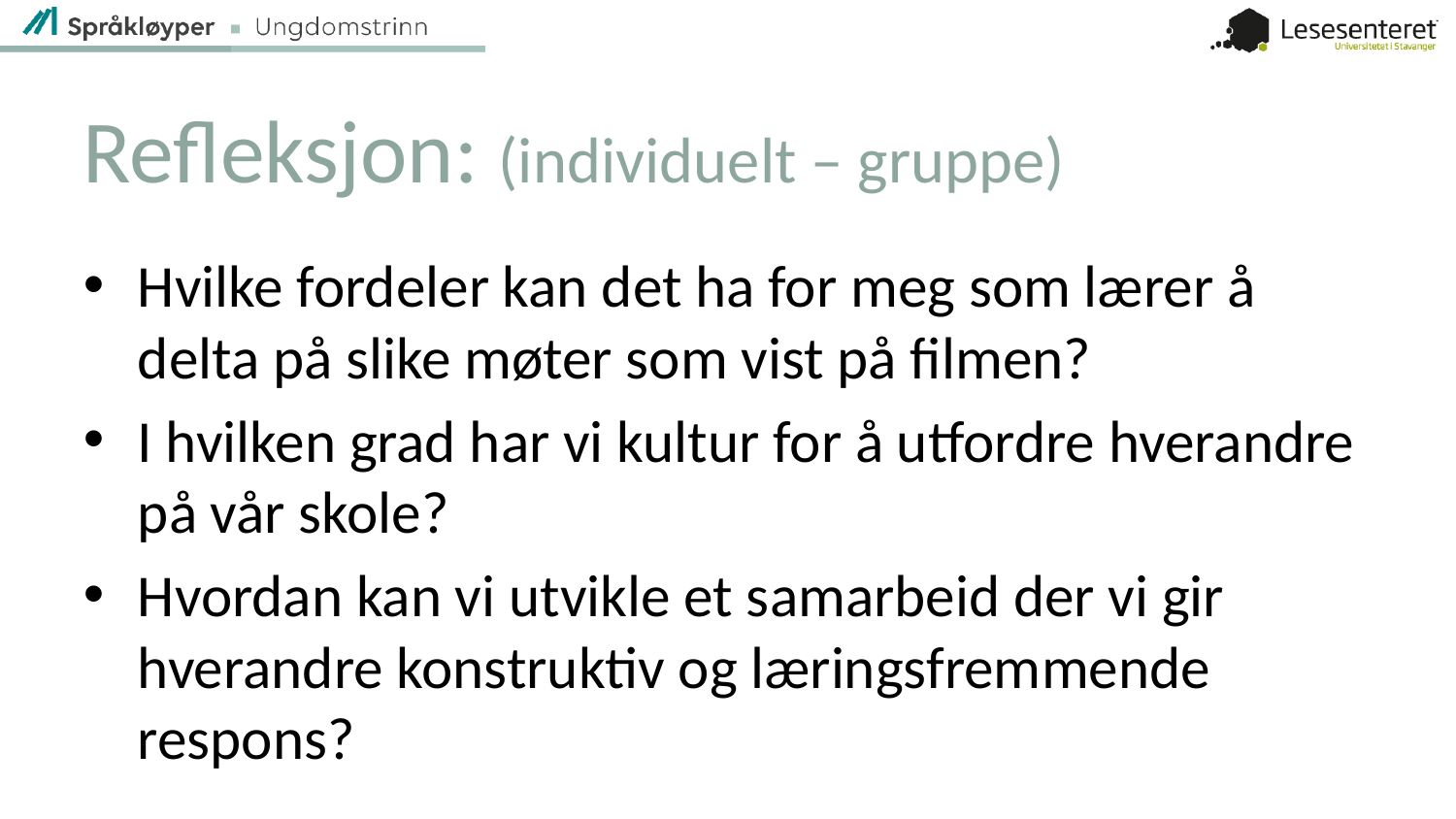

# Refleksjon: (individuelt – gruppe)
Hvilke fordeler kan det ha for meg som lærer å delta på slike møter som vist på filmen?
I hvilken grad har vi kultur for å utfordre hverandre på vår skole?
Hvordan kan vi utvikle et samarbeid der vi gir hverandre konstruktiv og læringsfremmende respons?